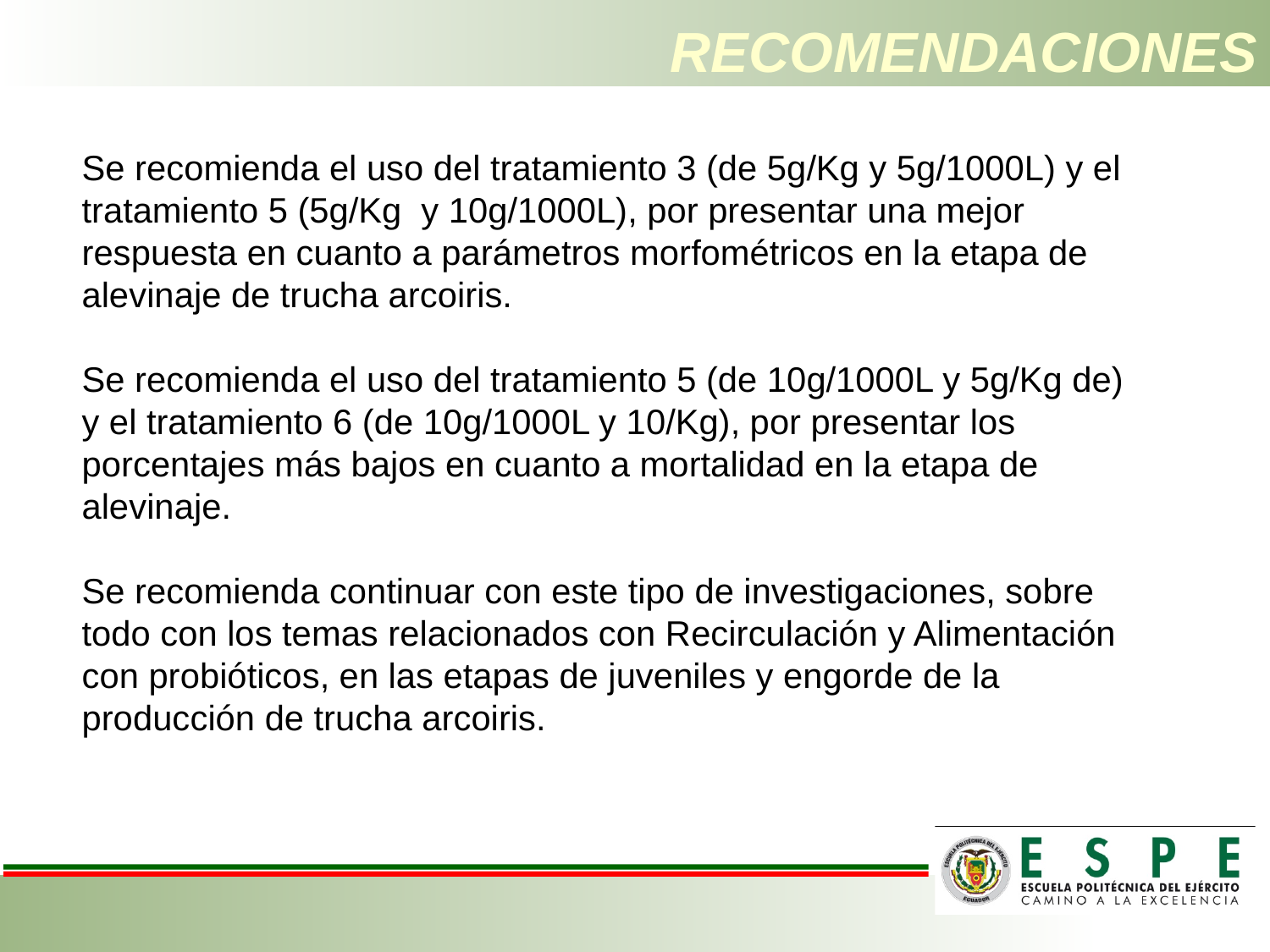

# RECOMENDACIONES
Se recomienda el uso del tratamiento 3 (de 5g/Kg y 5g/1000L) y el tratamiento 5 (5g/Kg  y 10g/1000L), por presentar una mejor respuesta en cuanto a parámetros morfométricos en la etapa de alevinaje de trucha arcoiris.

Se recomienda el uso del tratamiento 5 (de 10g/1000L y 5g/Kg de) y el tratamiento 6 (de 10g/1000L y 10/Kg), por presentar los porcentajes más bajos en cuanto a mortalidad en la etapa de alevinaje.

Se recomienda continuar con este tipo de investigaciones, sobre todo con los temas relacionados con Recirculación y Alimentación con probióticos, en las etapas de juveniles y engorde de la producción de trucha arcoiris.